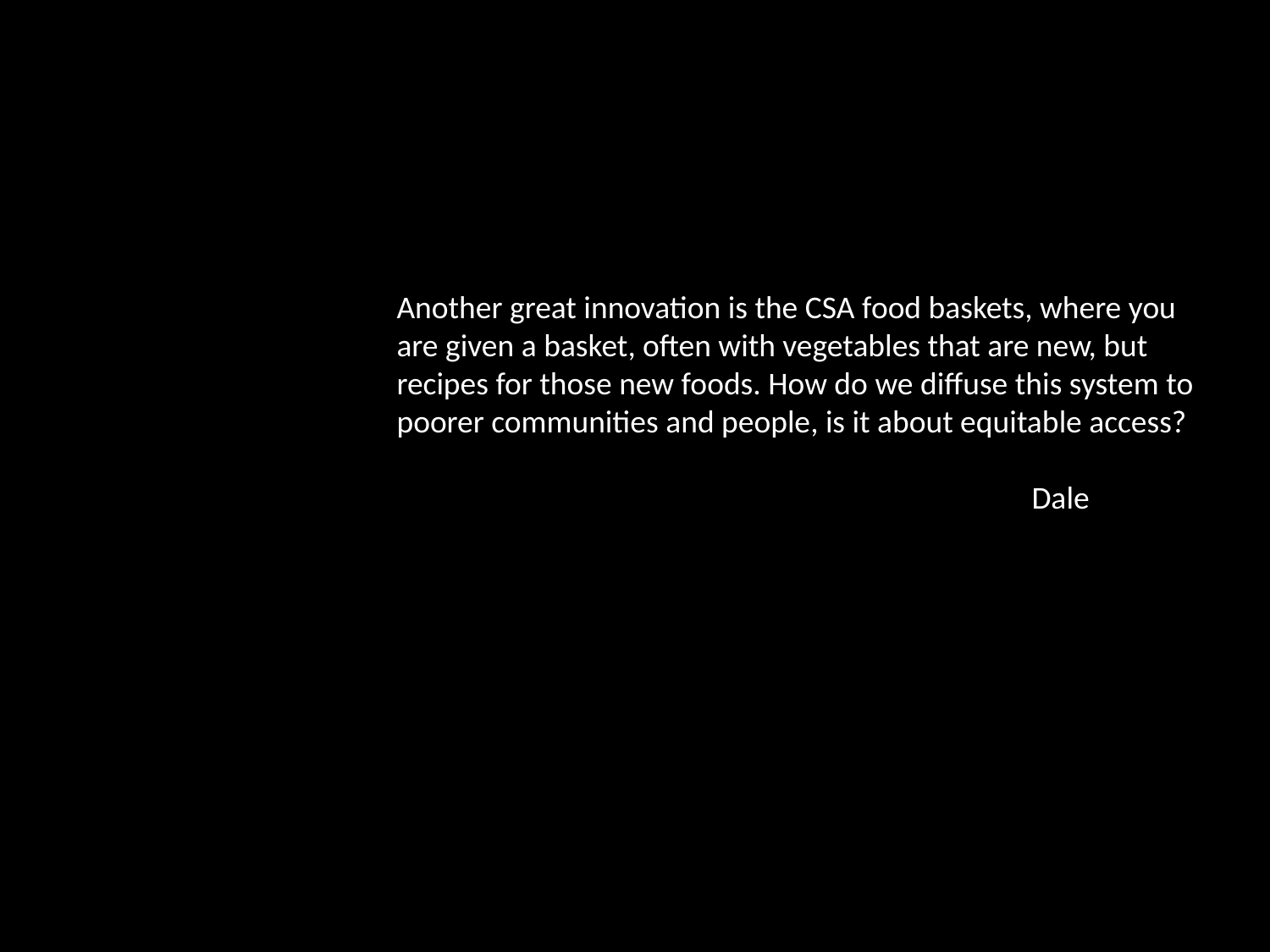

Another great innovation is the CSA food baskets, where you are given a basket, often with vegetables that are new, but recipes for those new foods. How do we diffuse this system to poorer communities and people, is it about equitable access?

					Dale